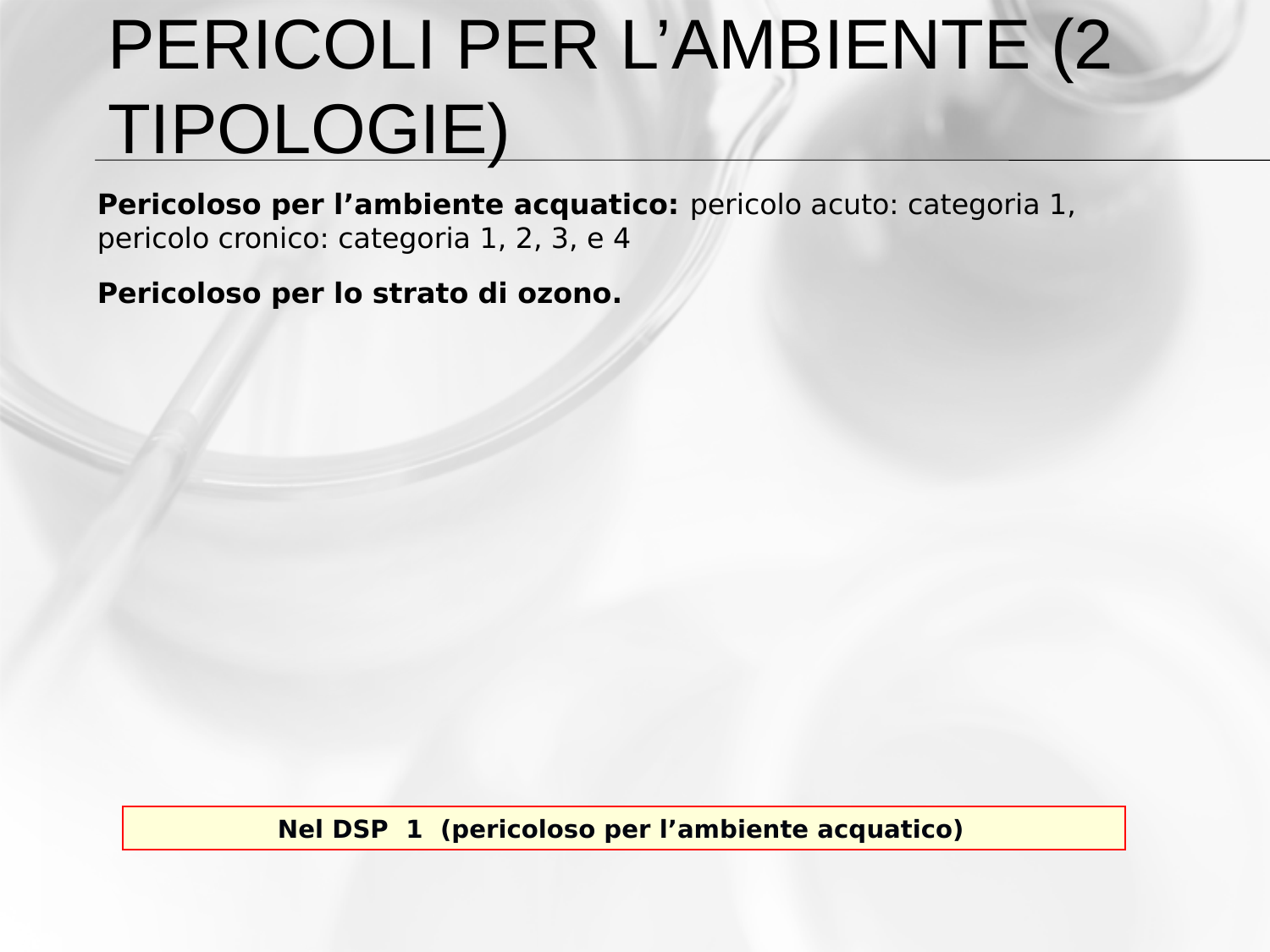

# Pericoli per l’ambiente (2 tipologie)
Pericoloso per l’ambiente acquatico: pericolo acuto: categoria 1, pericolo cronico: categoria 1, 2, 3, e 4
Pericoloso per lo strato di ozono.

Nel DSP  1  (pericoloso per l’ambiente acquatico)